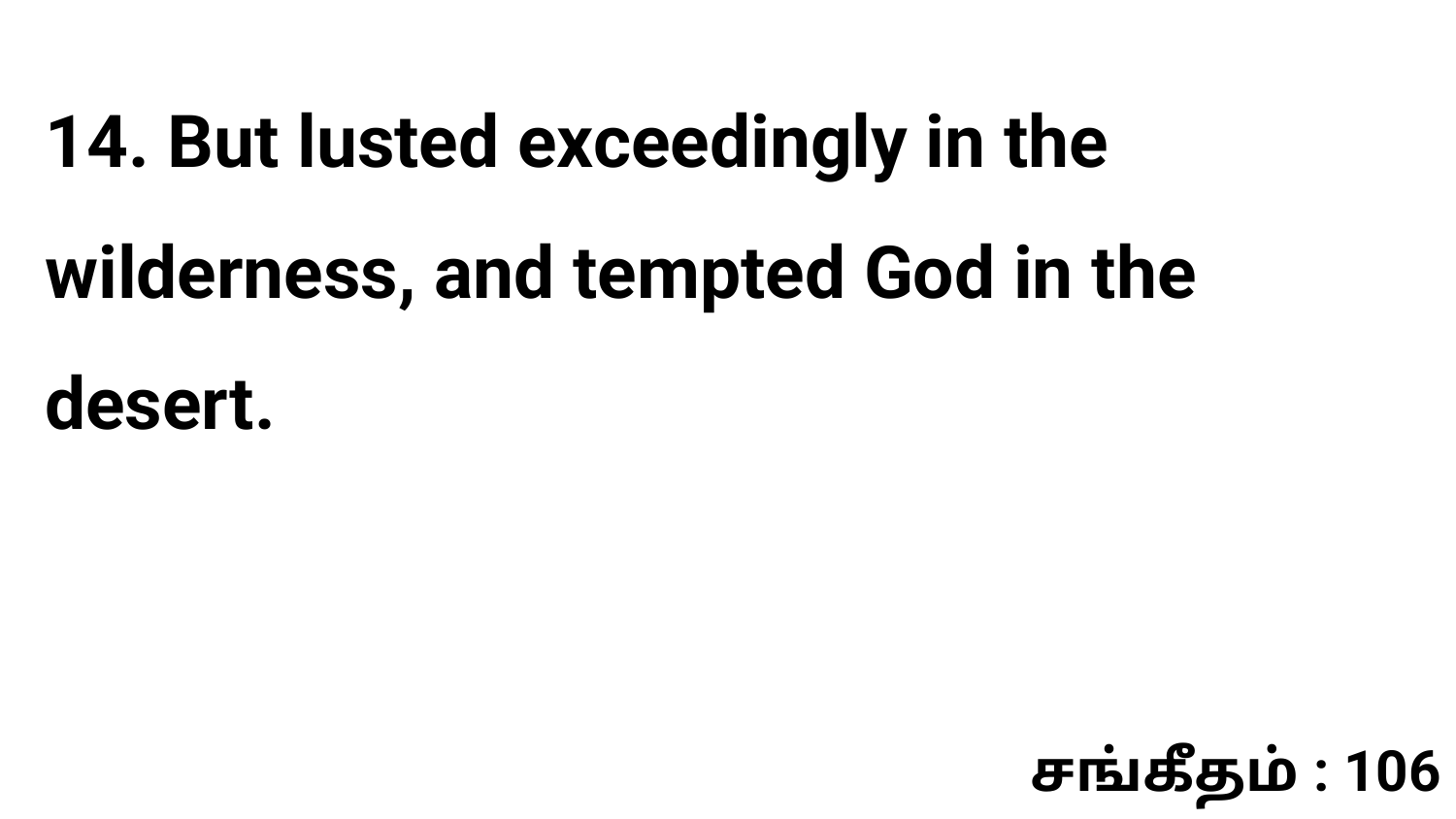

14. But lusted exceedingly in the wilderness, and tempted God in the desert.
சங்கீதம் : 106